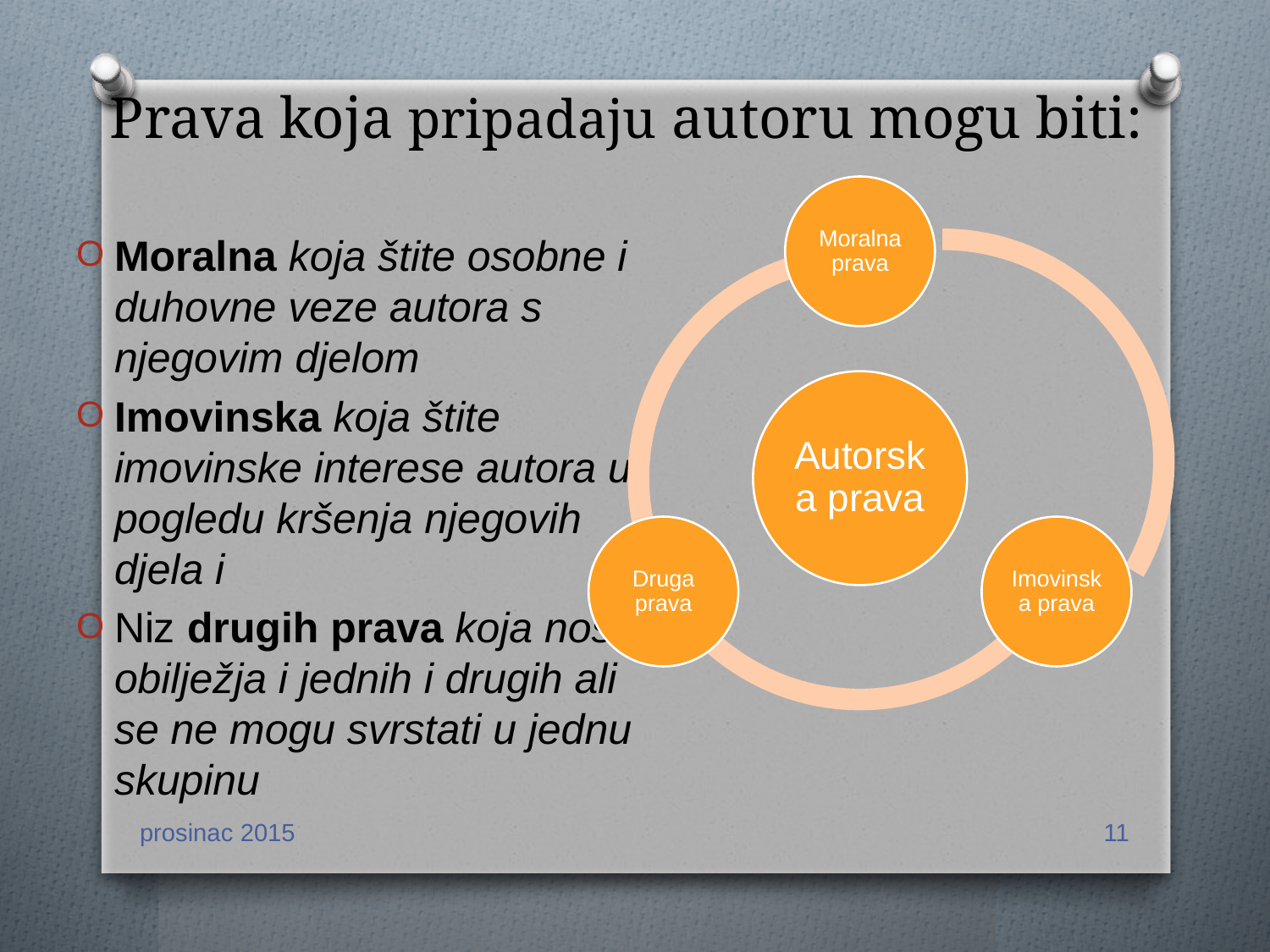

# Prava koja pripadaju autoru mogu biti:
Autorska prava
Moralna prava
Imovinska prava
Druga prava
Moralna koja štite osobne i duhovne veze autora s njegovim djelom
Imovinska koja štite imovinske interese autora u pogledu kršenja njegovih djela i
Niz drugih prava koja nose obilježja i jednih i drugih ali se ne mogu svrstati u jednu skupinu
prosinac 2015
11